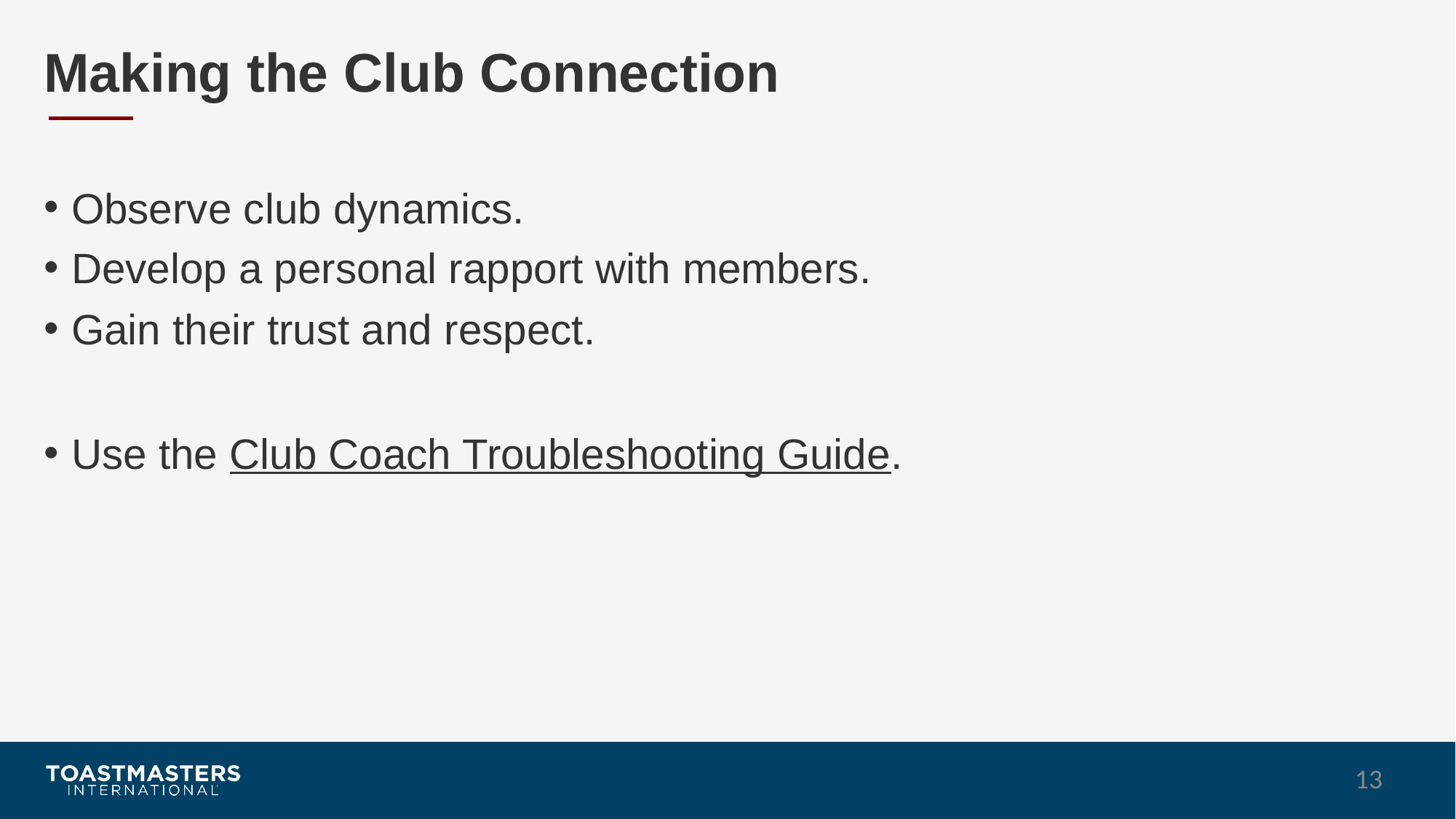

# Making the Club Connection
Observe club dynamics.
Develop a personal rapport with members.
Gain their trust and respect.

Use the Club Coach Troubleshooting Guide.

13